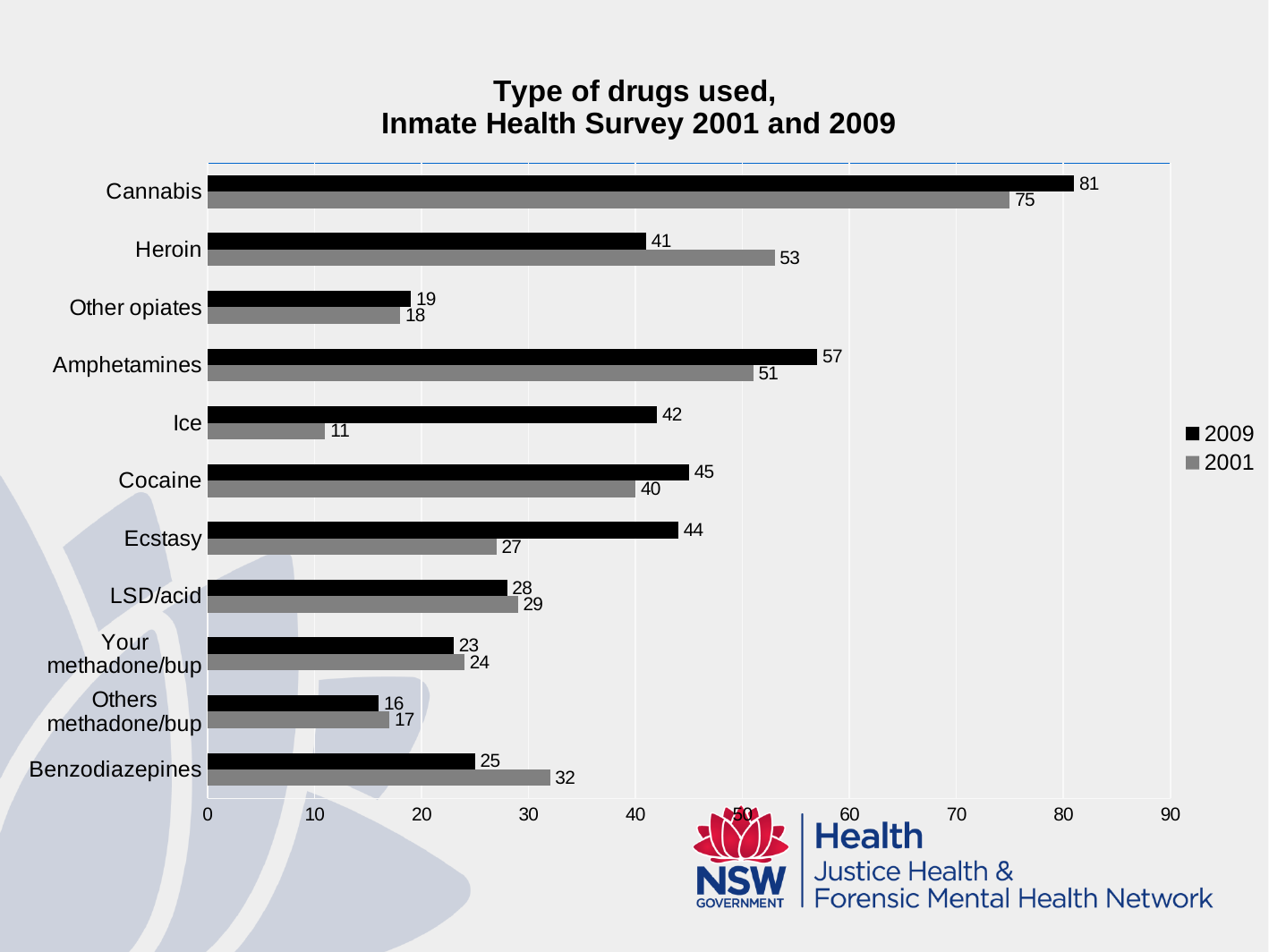

#

### Chart: Type of drugs used,
Inmate Health Survey 2001 and 2009

| Category | 2001 | 2009 |
|---|---|---|
| Benzodiazepines | 32.0 | 25.0 |
| Others methadone/bup | 17.0 | 16.0 |
| Your methadone/bup | 24.0 | 23.0 |
| LSD/acid | 29.0 | 28.0 |
| Ecstasy | 27.0 | 44.0 |
| Cocaine | 40.0 | 45.0 |
| Ice | 11.0 | 42.0 |
| Amphetamines | 51.0 | 57.0 |
| Other opiates | 18.0 | 19.0 |
| Heroin | 53.0 | 41.0 |
| Cannabis | 75.0 | 81.0 |